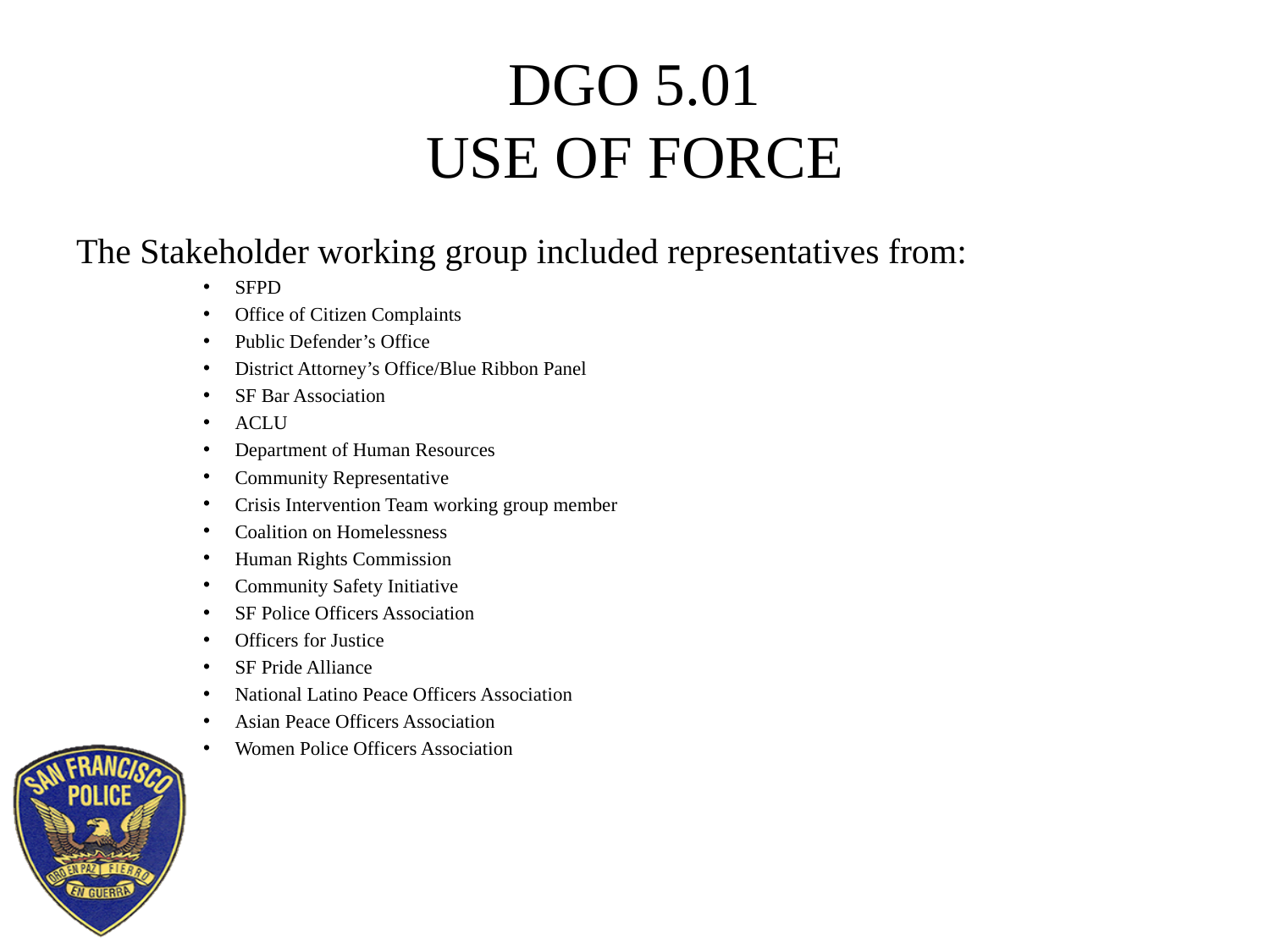

# DGO 5.01 USE OF FORCE
The Stakeholder working group included representatives from:
SFPD
Office of Citizen Complaints
Public Defender’s Office
District Attorney’s Office/Blue Ribbon Panel
SF Bar Association
ACLU
Department of Human Resources
Community Representative
Crisis Intervention Team working group member
Coalition on Homelessness
Human Rights Commission
Community Safety Initiative
SF Police Officers Association
Officers for Justice
SF Pride Alliance
National Latino Peace Officers Association
Asian Peace Officers Association
Women Police Officers Association